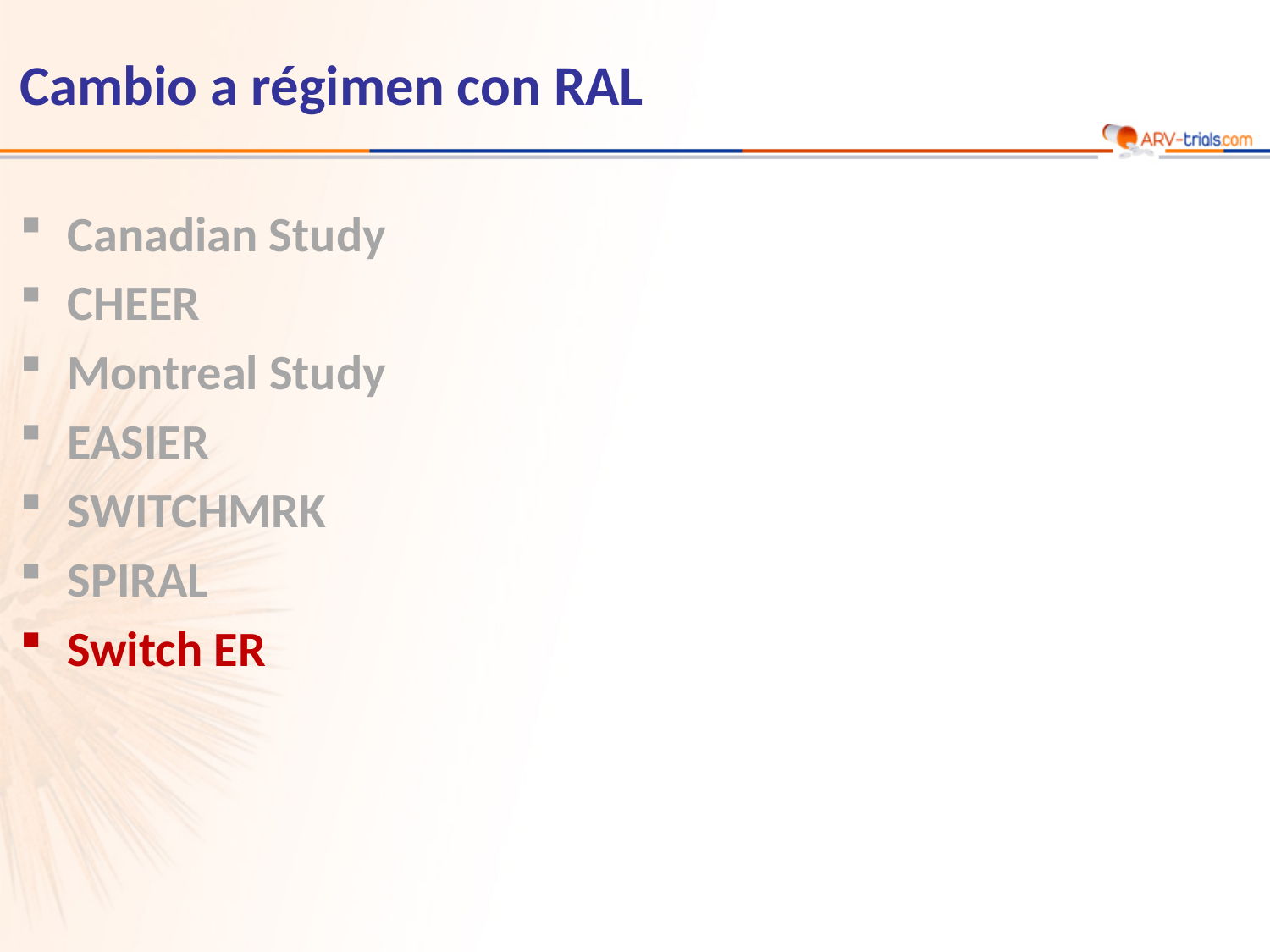

# Cambio a régimen con RAL
Canadian Study
CHEER
Montreal Study
EASIER
SWITCHMRK
SPIRAL
Switch ER